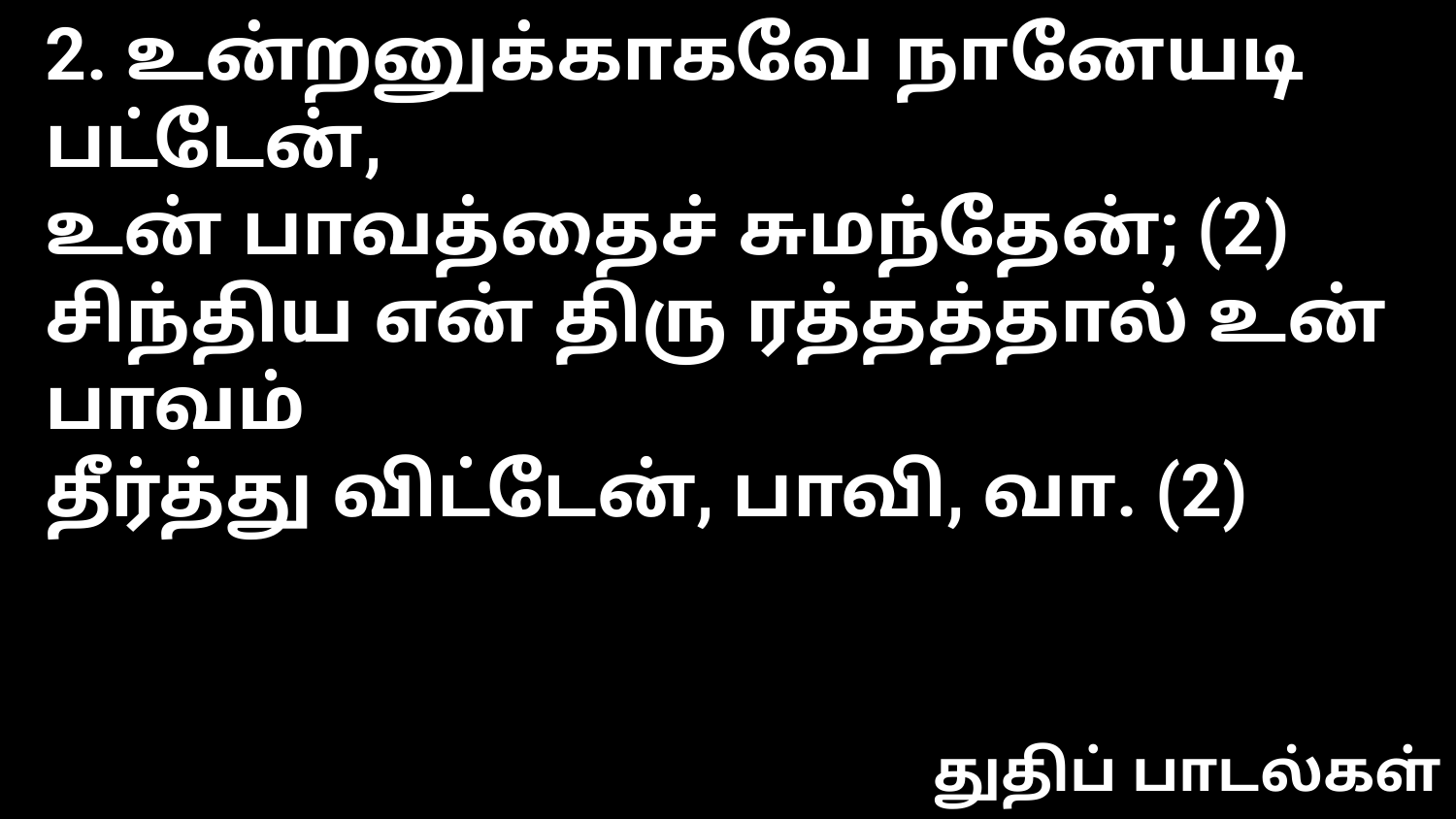

2. உன்றனுக்காகவே நானேயடி பட்டேன்,
உன் பாவத்தைச் சுமந்தேன்; (2)
சிந்திய என் திரு ரத்தத்தால் உன் பாவம்
தீர்த்து விட்டேன், பாவி, வா. (2)

துதிப் பாடல்கள்